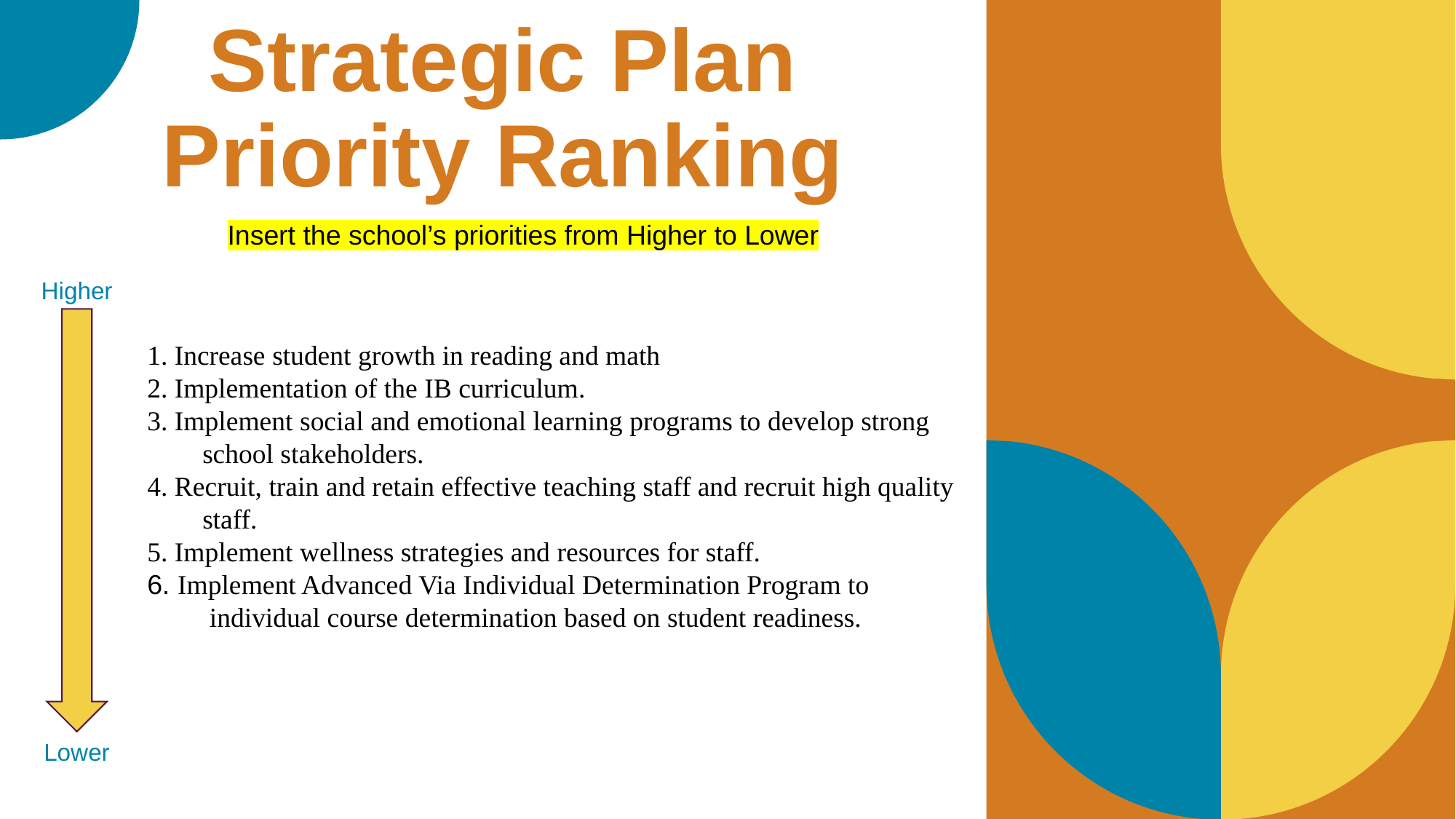

Strategic Plan
Priority Ranking
Insert the school’s priorities from Higher to Lower

Higher

Increase student growth in reading and math
Implementation of the IB curriculum.
3. Implement social and emotional learning programs to develop strong
        school stakeholders.
4. Recruit, train and retain effective teaching staff and recruit high quality
        staff.
5. Implement wellness strategies and resources for staff.
6. Implement Advanced Via Individual Determination Program to
         individual course determination based on student readiness.

Lower